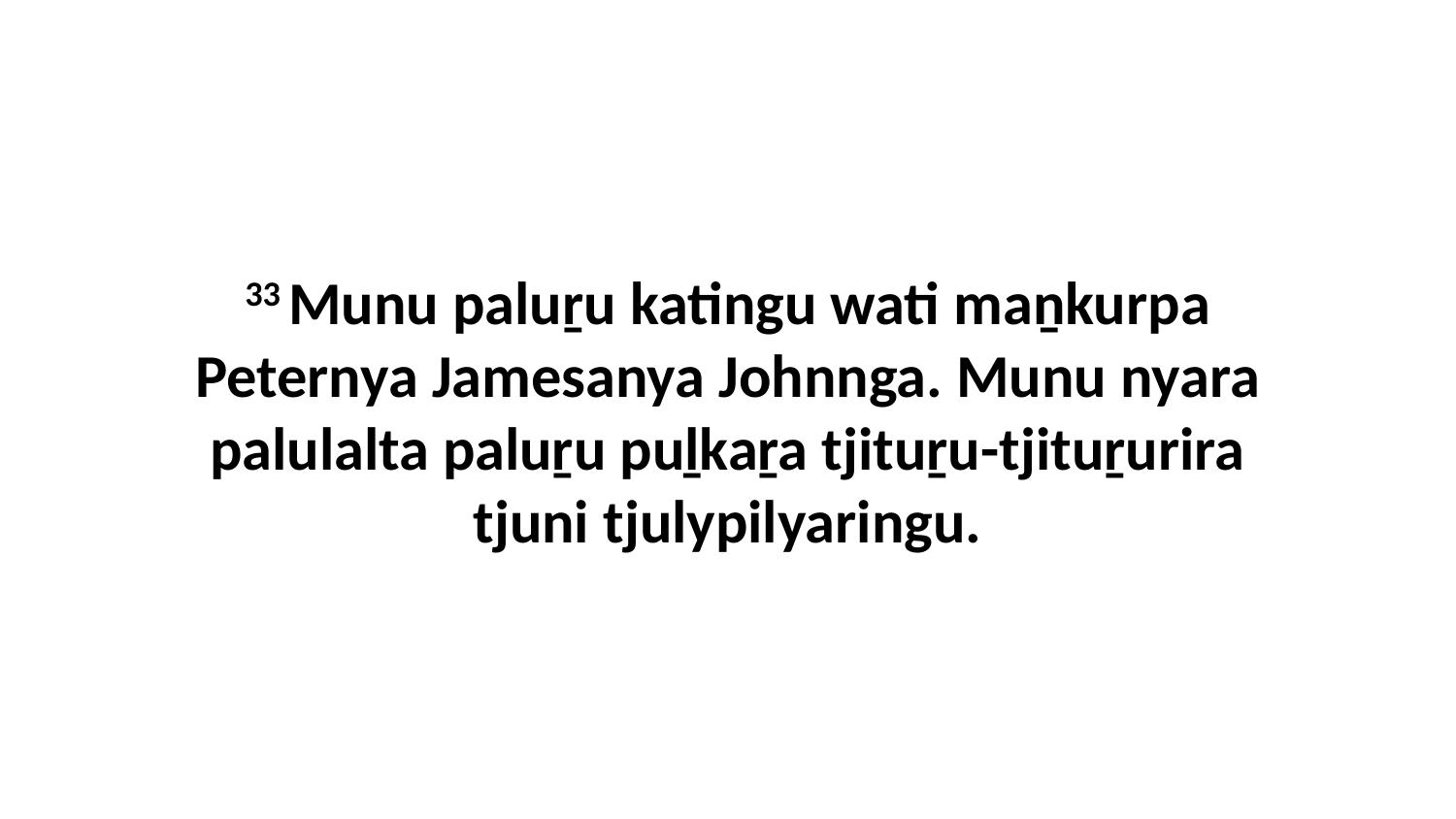

33 Munu paluṟu katingu wati maṉkurpa Peternya Jamesanya Johnnga. Munu nyara palulalta paluṟu puḻkaṟa tjituṟu-tjituṟurira tjuni tjulypilyaringu.